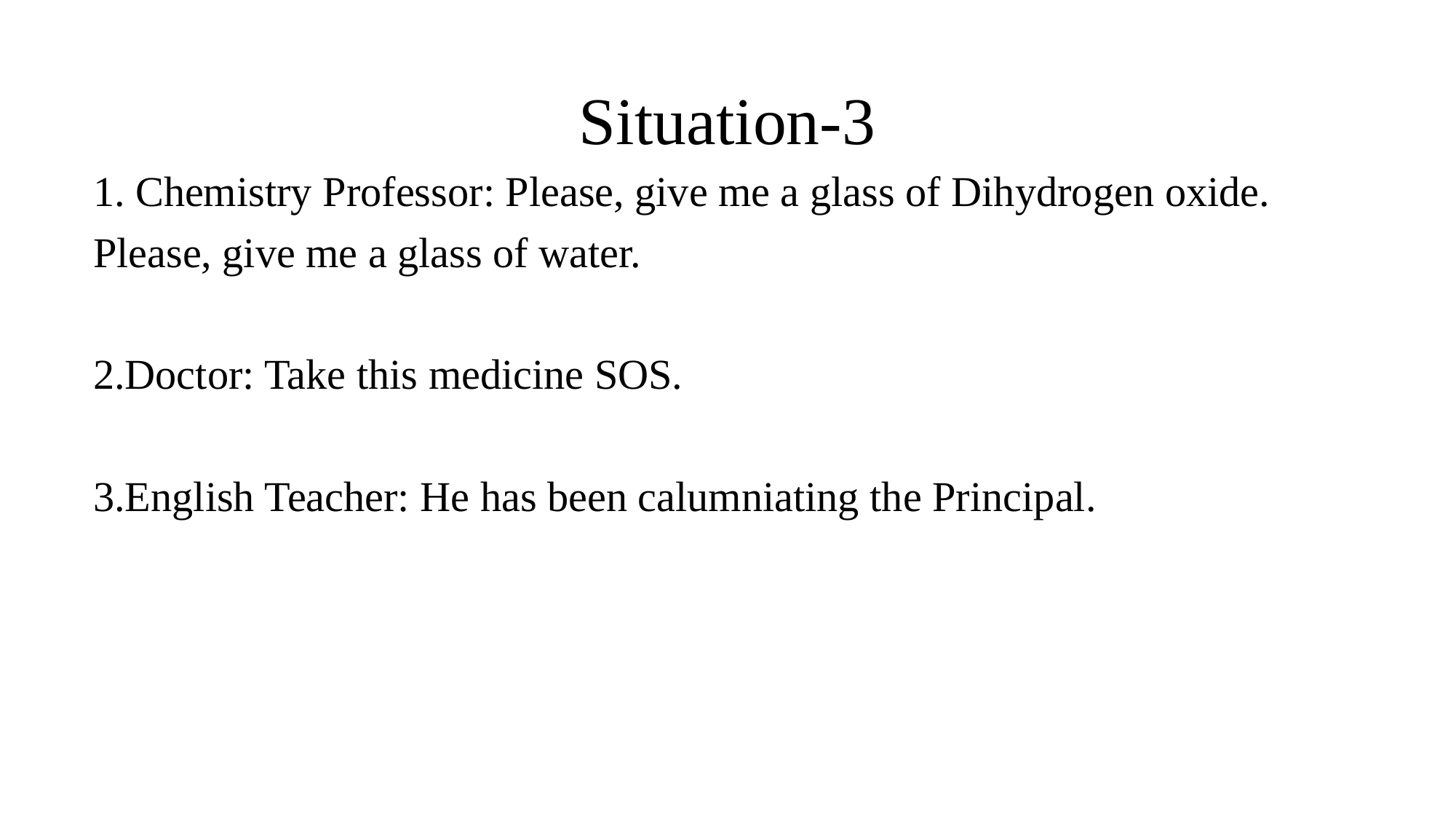

# Situation-3
1. Chemistry Professor: Please, give me a glass of Dihydrogen oxide.
Please, give me a glass of water.

2.Doctor: Take this medicine SOS.

3.English Teacher: He has been calumniating the Principal.